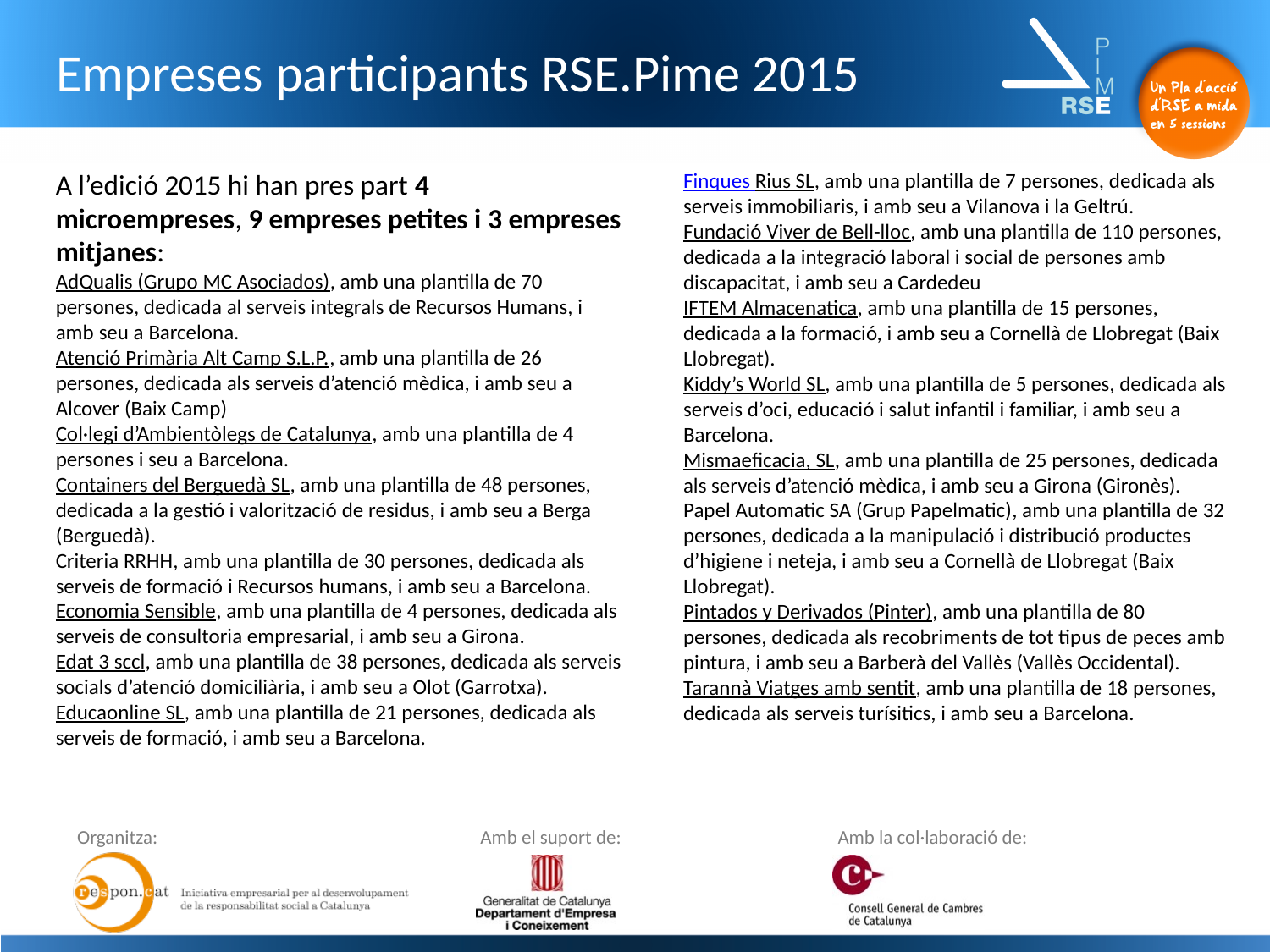

Empreses participants RSE.Pime 2015
A l’edició 2015 hi han pres part 4 microempreses, 9 empreses petites i 3 empreses mitjanes:
AdQualis (Grupo MC Asociados), amb una plantilla de 70 persones, dedicada al serveis integrals de Recursos Humans, i amb seu a Barcelona.
Atenció Primària Alt Camp S.L.P., amb una plantilla de 26 persones, dedicada als serveis d’atenció mèdica, i amb seu a Alcover (Baix Camp)
Col·legi d’Ambientòlegs de Catalunya, amb una plantilla de 4 persones i seu a Barcelona.
Containers del Berguedà SL, amb una plantilla de 48 persones, dedicada a la gestió i valorització de residus, i amb seu a Berga (Berguedà).
Criteria RRHH, amb una plantilla de 30 persones, dedicada als serveis de formació i Recursos humans, i amb seu a Barcelona.
Economia Sensible, amb una plantilla de 4 persones, dedicada als serveis de consultoria empresarial, i amb seu a Girona.
Edat 3 sccl, amb una plantilla de 38 persones, dedicada als serveis socials d’atenció domiciliària, i amb seu a Olot (Garrotxa).
Educaonline SL, amb una plantilla de 21 persones, dedicada als serveis de formació, i amb seu a Barcelona.
Finques Rius SL, amb una plantilla de 7 persones, dedicada als serveis immobiliaris, i amb seu a Vilanova i la Geltrú.
Fundació Viver de Bell-lloc, amb una plantilla de 110 persones, dedicada a la integració laboral i social de persones amb discapacitat, i amb seu a Cardedeu
IFTEM Almacenatica, amb una plantilla de 15 persones, dedicada a la formació, i amb seu a Cornellà de Llobregat (Baix Llobregat).
Kiddy’s World SL, amb una plantilla de 5 persones, dedicada als serveis d’oci, educació i salut infantil i familiar, i amb seu a Barcelona.
Mismaeficacia, SL, amb una plantilla de 25 persones, dedicada als serveis d’atenció mèdica, i amb seu a Girona (Gironès).
Papel Automatic SA (Grup Papelmatic), amb una plantilla de 32 persones, dedicada a la manipulació i distribució productes d’higiene i neteja, i amb seu a Cornellà de Llobregat (Baix Llobregat).
Pintados y Derivados (Pinter), amb una plantilla de 80 persones, dedicada als recobriments de tot tipus de peces amb pintura, i amb seu a Barberà del Vallès (Vallès Occidental).
Tarannà Viatges amb sentit, amb una plantilla de 18 persones, dedicada als serveis turísitics, i amb seu a Barcelona.